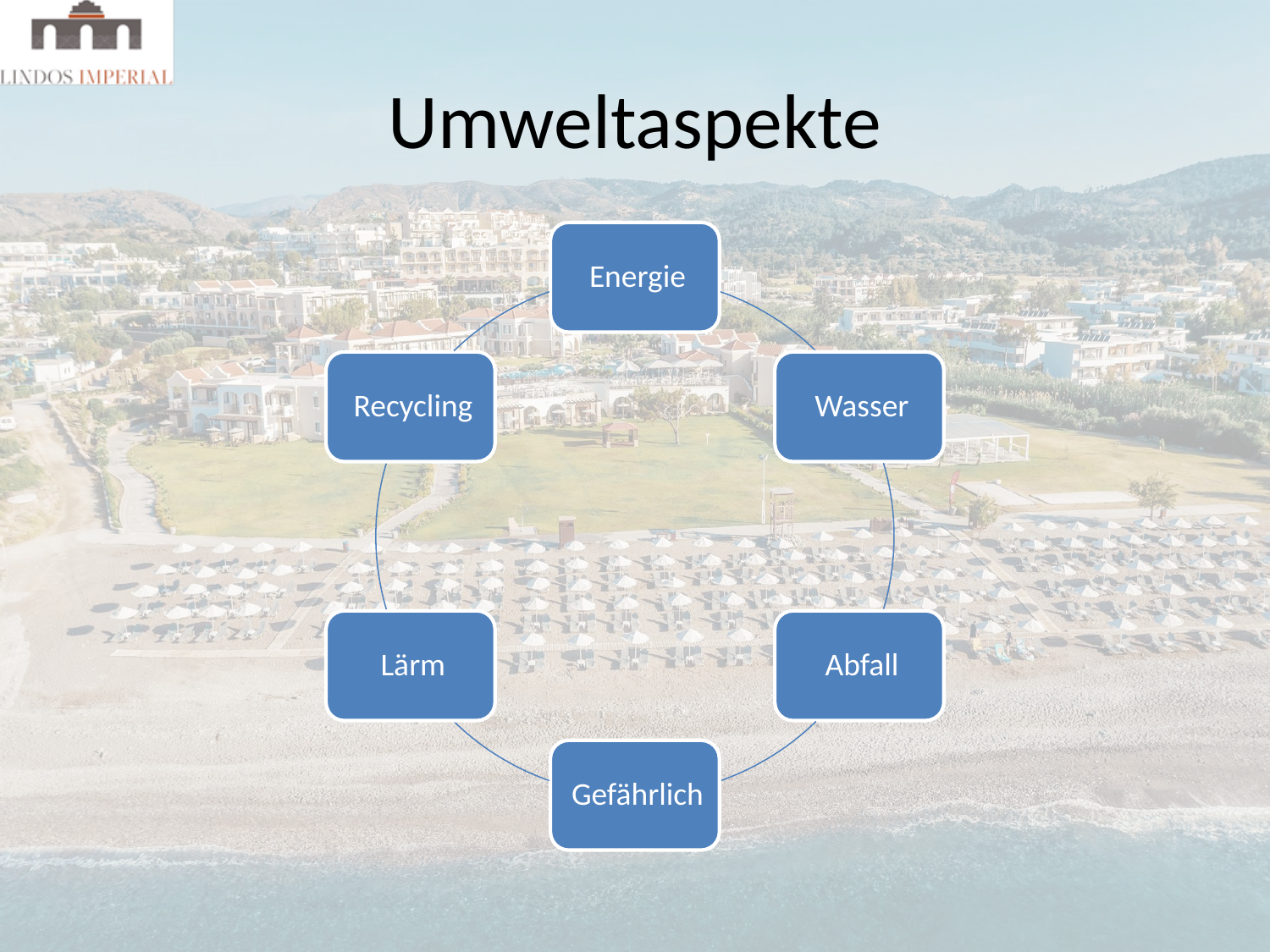

# Umweltaspekte
Energie
Wasser
Abfall
Gefährlich
Lärm
Recycling